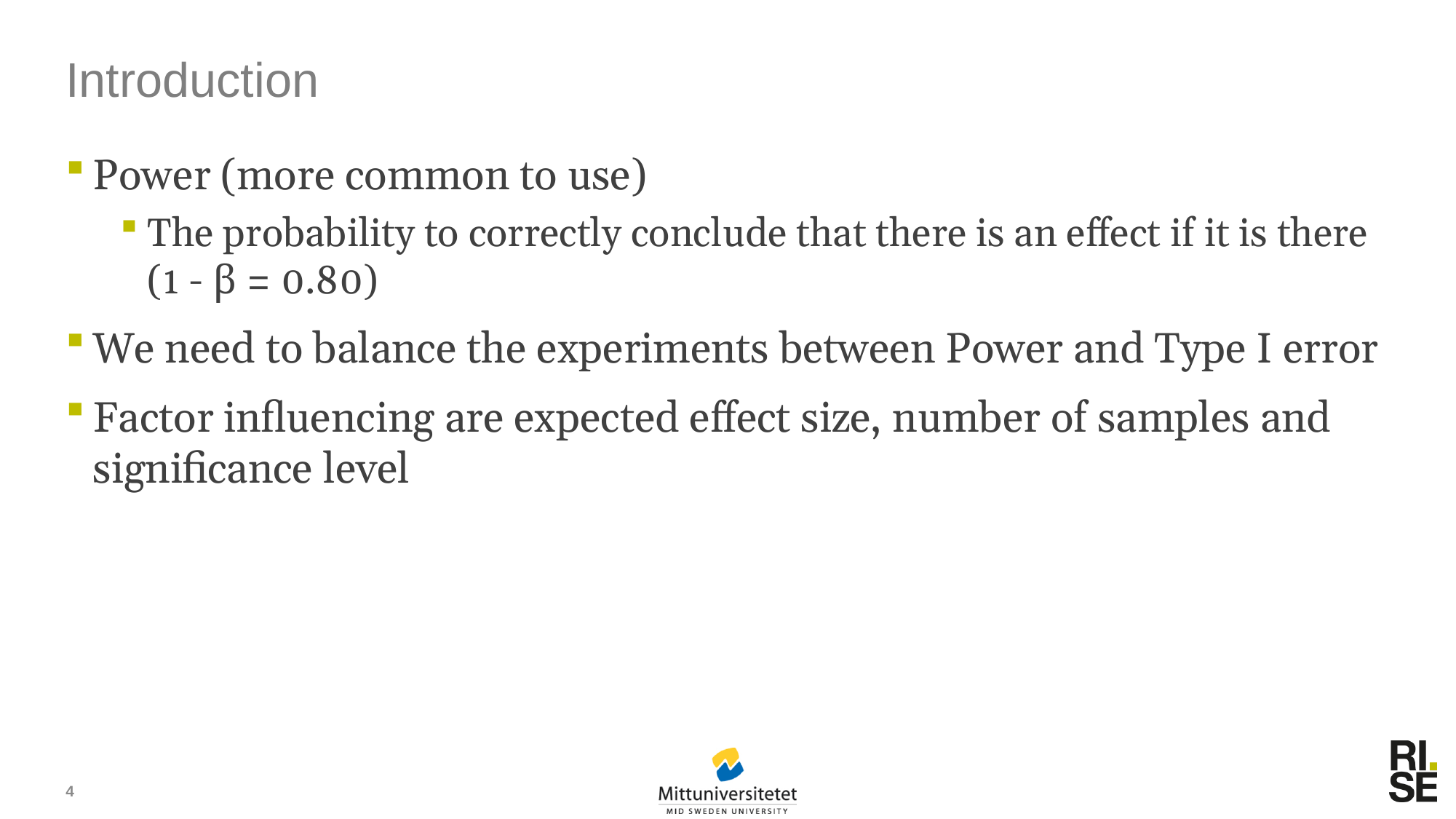

# Introduction
Power (more common to use)
The probability to correctly conclude that there is an effect if it is there (1 - β = 0.80)
We need to balance the experiments between Power and Type I error
Factor influencing are expected effect size, number of samples and significance level
4